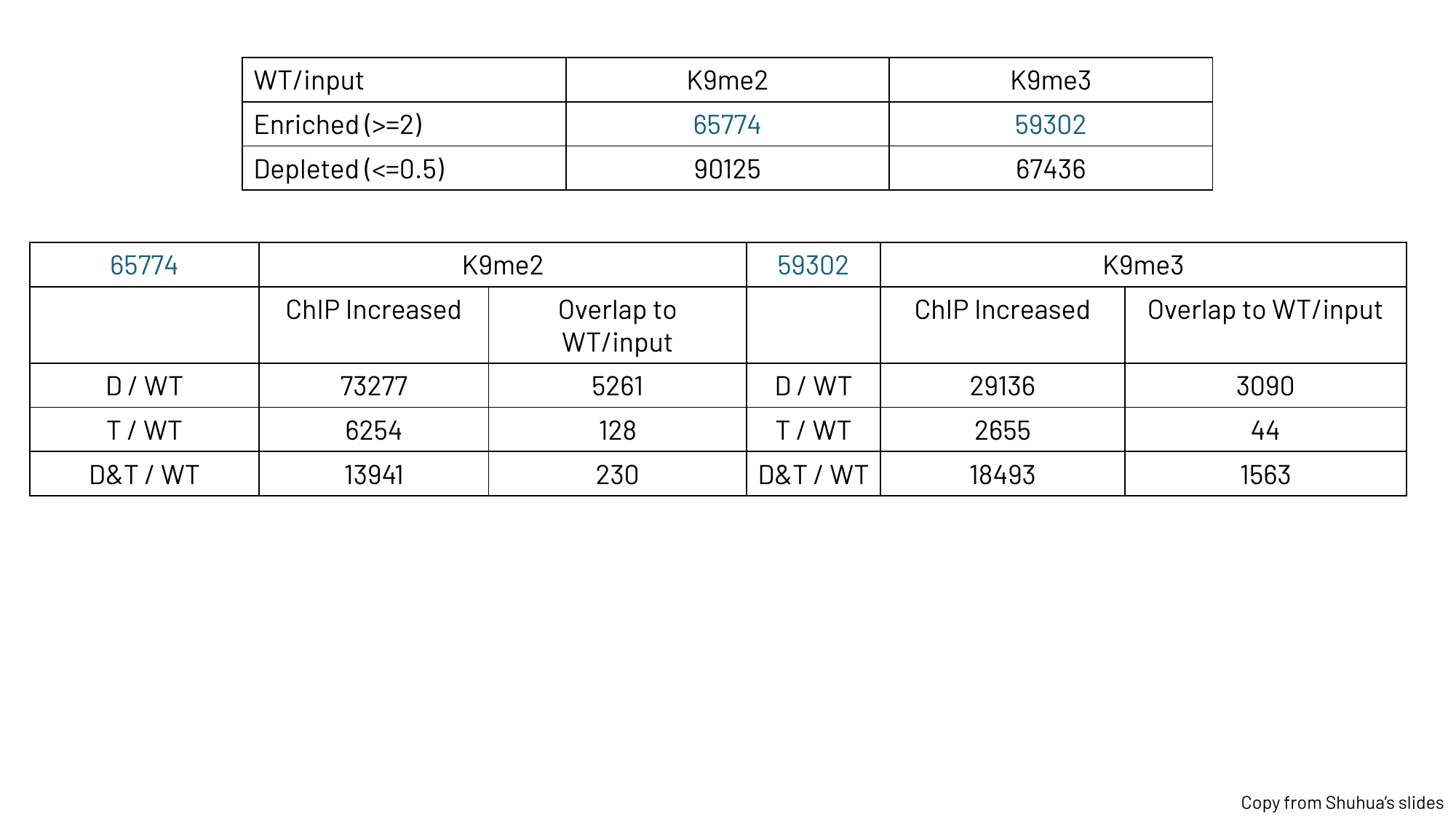

| WT/input | K9me2 | K9me3 |
| --- | --- | --- |
| Enriched (>=2) | 65774 | 59302 |
| Depleted (<=0.5) | 90125 | 67436 |
| 65774 | K9me2 |  | 59302 | K9me3 |  |
| --- | --- | --- | --- | --- | --- |
|  | ChIP Increased | Overlap to WT/input |  | ChIP Increased | Overlap to WT/input |
| D / WT | 73277 | 5261 | D / WT | 29136 | 3090 |
| T / WT | 6254 | 128 | T / WT | 2655 | 44 |
| D&T / WT | 13941 | 230 | D&T / WT | 18493 | 1563 |
Copy from Shuhua’s slides